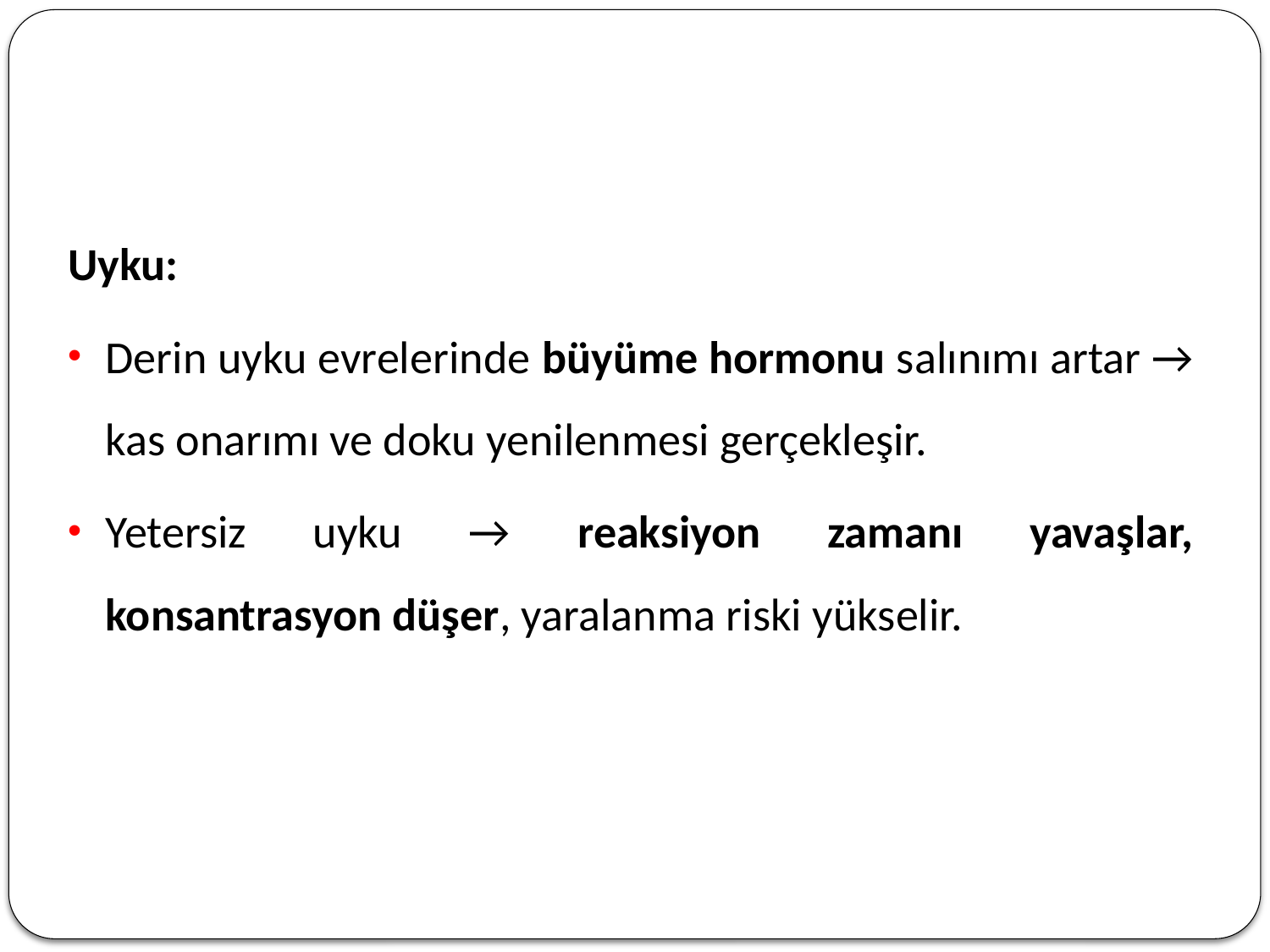

Uyku:
Derin uyku evrelerinde büyüme hormonu salınımı artar → kas onarımı ve doku yenilenmesi gerçekleşir.
Yetersiz uyku → reaksiyon zamanı yavaşlar, konsantrasyon düşer, yaralanma riski yükselir.